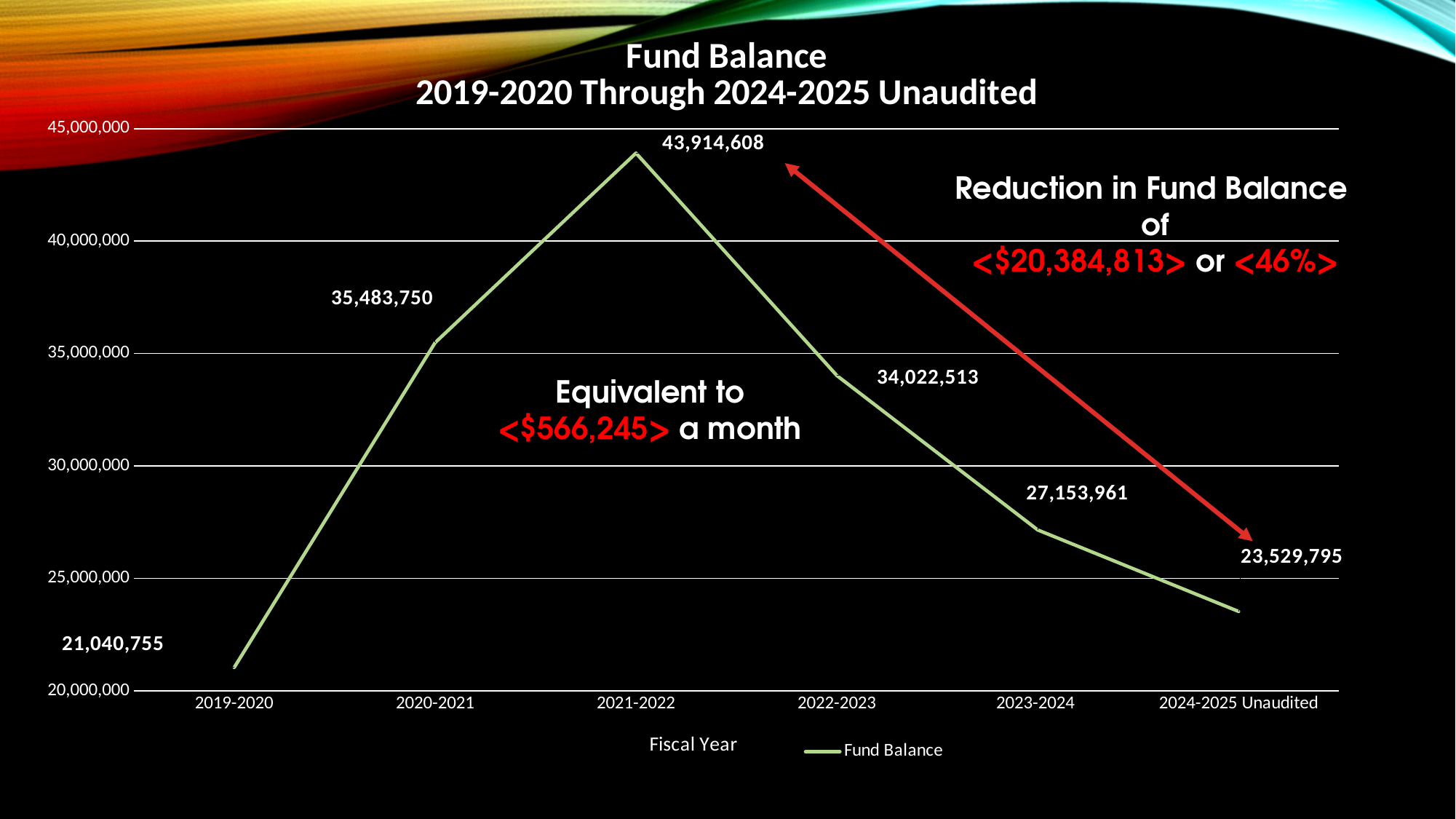

### Chart: Fund Balance
2019-2020 Through 2024-2025 Unaudited

| Category | Fund Balance |
|---|---|
| 2019-2020 | 21040755.0 |
| 2020-2021 | 35483750.0 |
| 2021-2022 | 43914608.0 |
| 2022-2023 | 34022513.0 |
| 2023-2024  | 27153961.0 |
| 2024-2025 Unaudited | 23529795.0 |
Reduction in Fund Balance
 of
 <$20,384,813> or <46%>
Equivalent to
<$566,245> a month